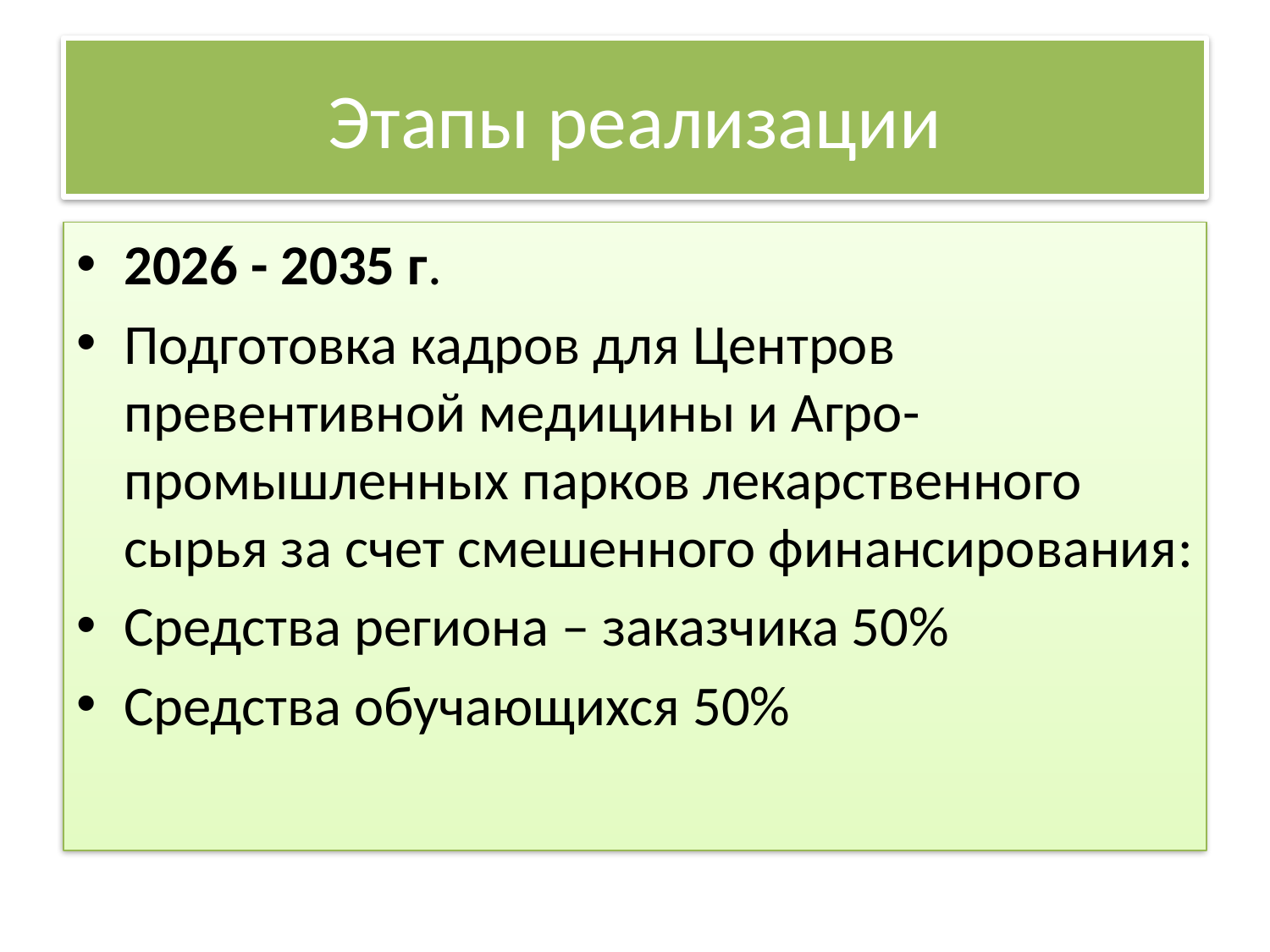

# Этапы реализации
2026 - 2035 г.
Подготовка кадров для Центров превентивной медицины и Агро-промышленных парков лекарственного сырья за счет смешенного финансирования:
Средства региона – заказчика 50%
Средства обучающихся 50%